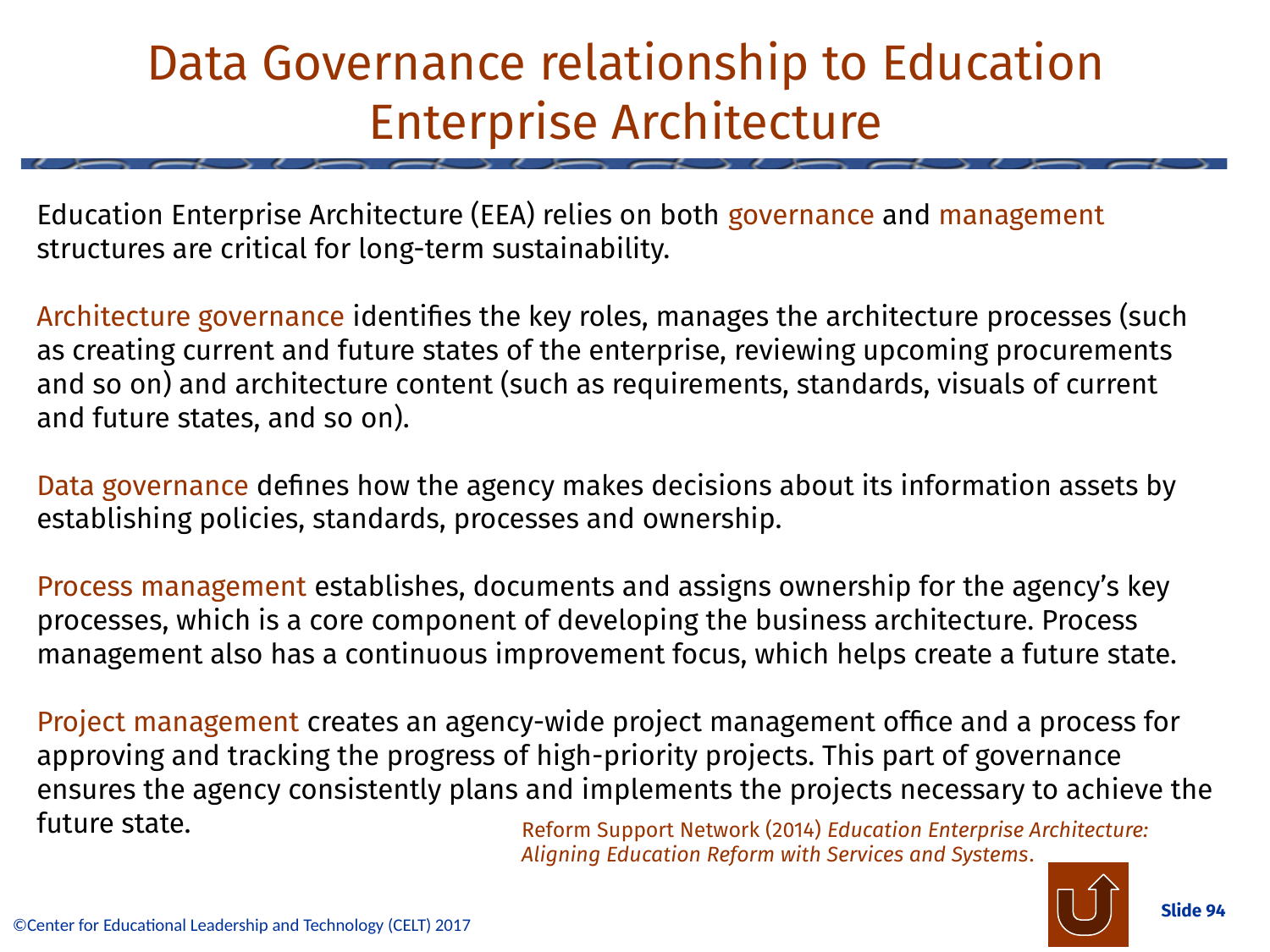

# Data Governance relationship to Education Enterprise Architecture
Education Enterprise Architecture (EEA) relies on both governance and management structures are critical for long-term sustainability.

Architecture governance identifies the key roles, manages the architecture processes (such as creating current and future states of the enterprise, reviewing upcoming procurements and so on) and architecture content (such as requirements, standards, visuals of current and future states, and so on).

Data governance defines how the agency makes decisions about its information assets by establishing policies, standards, processes and ownership.

Process management establishes, documents and assigns ownership for the agency’s key processes, which is a core component of developing the business architecture. Process management also has a continuous improvement focus, which helps create a future state.

Project management creates an agency-wide project management office and a process for approving and tracking the progress of high-priority projects. This part of governance ensures the agency consistently plans and implements the projects necessary to achieve the future state.
Reform Support Network (2014) Education Enterprise Architecture: Aligning Education Reform with Services and Systems.